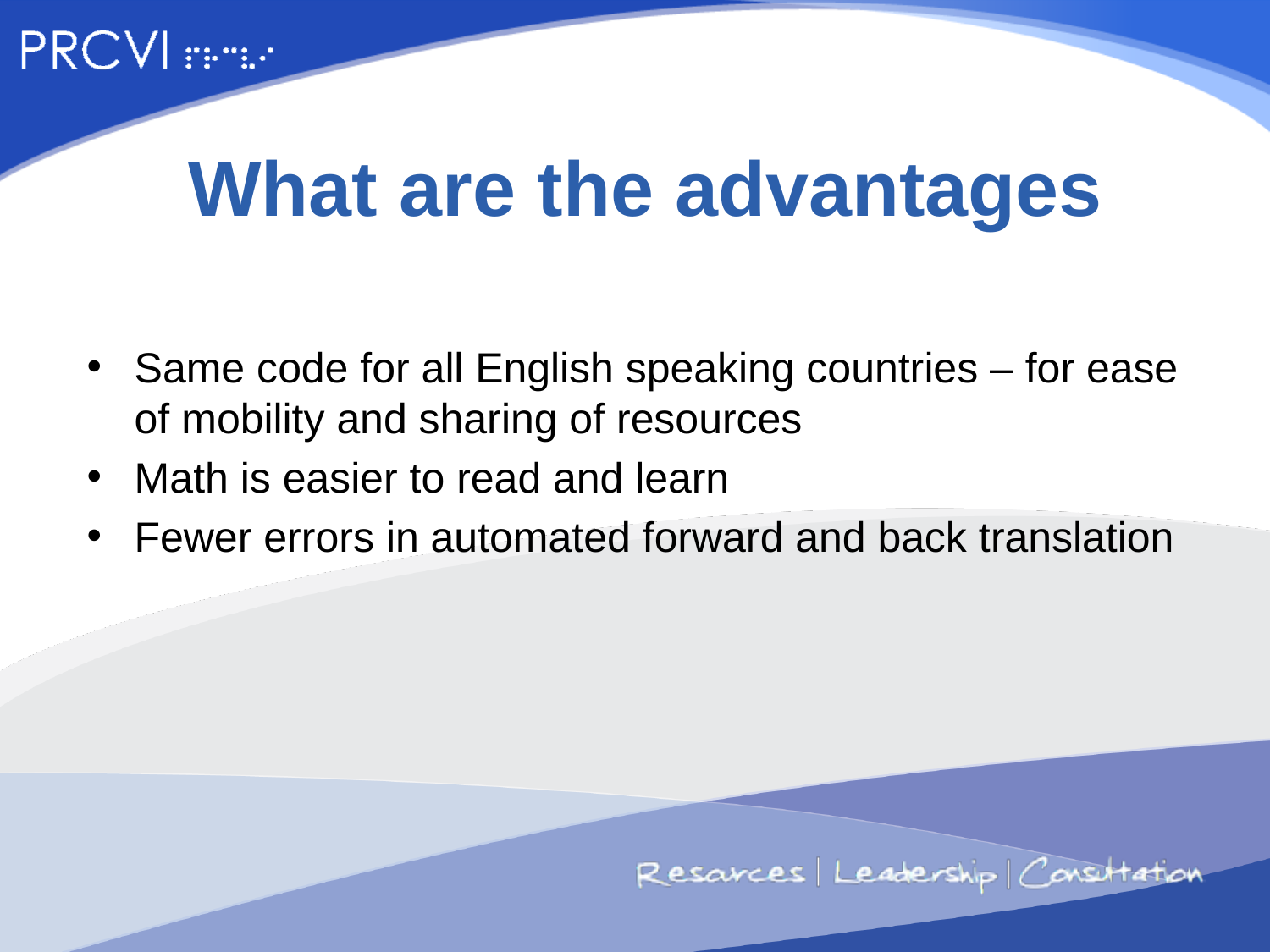

# What are the advantages

Same code for all English speaking countries – for ease of mobility and sharing of resources
Math is easier to read and learn
Fewer errors in automated forward and back translation